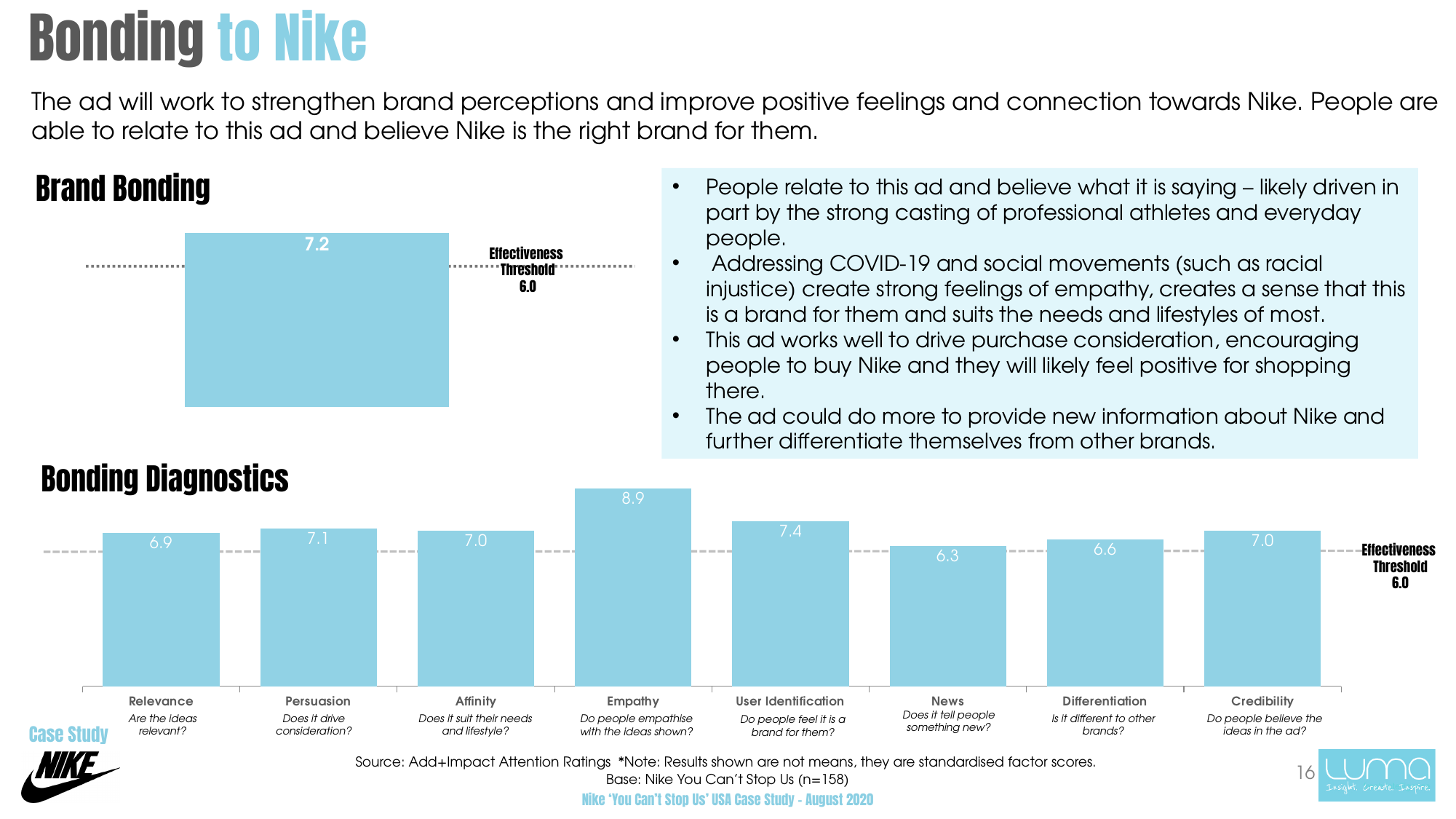

Bonding to Nike
The ad will work to strengthen brand perceptions and improve positive feelings and connection towards Nike. People are able to relate to this ad and believe Nike is the right brand for them.

### Chart

| Category | BONDING |
|---|---|
| You Can't Stop Us (n=158) | 7.2 |
BRAND BONDING
Brand Bonding
People relate to this ad and believe what it is saying – likely driven in part by the strong casting of professional athletes and everyday people.
 Addressing COVID-19 and social movements (such as racial injustice) create strong feelings of empathy, creates a sense that this is a brand for them and suits the needs and lifestyles of most.
This ad works well to drive purchase consideration, encouraging people to buy Nike and they will likely feel positive for shopping there.
The ad could do more to provide new information about Nike and further differentiate themselves from other brands.
Effectiveness
Threshold
6.0

Bonding Diagnostics

### Chart

| Category | You Can't Stop Us |
|---|---|
| Relevance | 6.9 |
| Persuasion | 7.1 |
| Affinity | 7.0 |
| Empathy | 8.9 |
| User Identification | 7.4 |
| News | 6.3 |
| Differentiation | 6.6 |
| Credibility | 7.0 |
Effectiveness
Threshold
6.0
Does it tell people something new?
Are the ideas relevant?
Does it drive consideration?
Does it suit their needs and lifestyle?
Is it different to other brands?
Do people believe the ideas in the ad?
Do people empathise with the ideas shown?
Do people feel it is a brand for them?
Source: Add+Impact Attention Ratings  *Note: Results shown are not means, they are standardised factor scores.
16
Base: Nike You Can’t Stop Us (n=158)